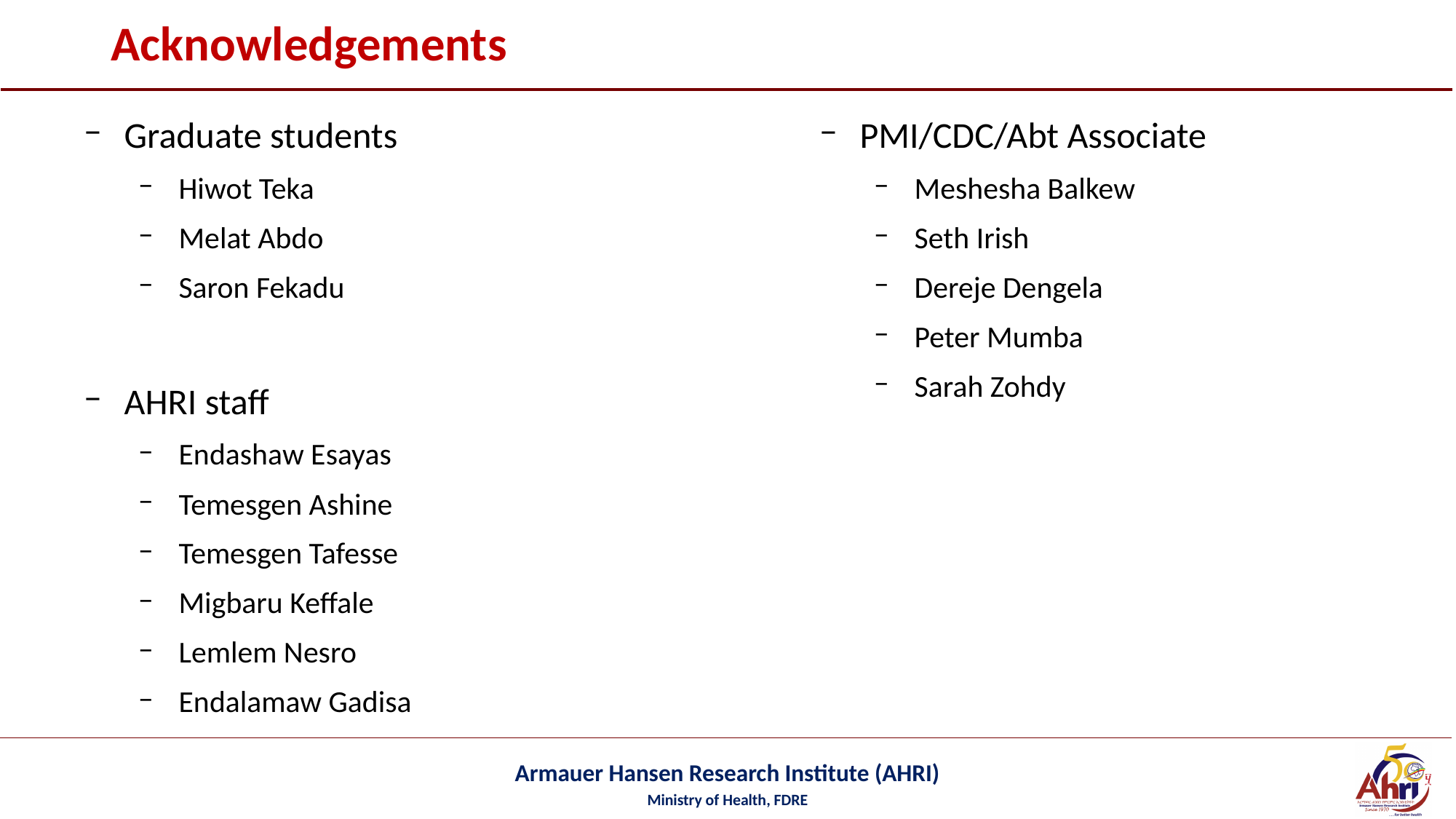

# Acknowledgements
Graduate students
Hiwot Teka
Melat Abdo
Saron Fekadu

AHRI staff
Endashaw Esayas
Temesgen Ashine
Temesgen Tafesse
Migbaru Keffale
Lemlem Nesro
Endalamaw Gadisa

PMI/CDC/Abt Associate
Meshesha Balkew
Seth Irish
Dereje Dengela
Peter Mumba
Sarah Zohdy